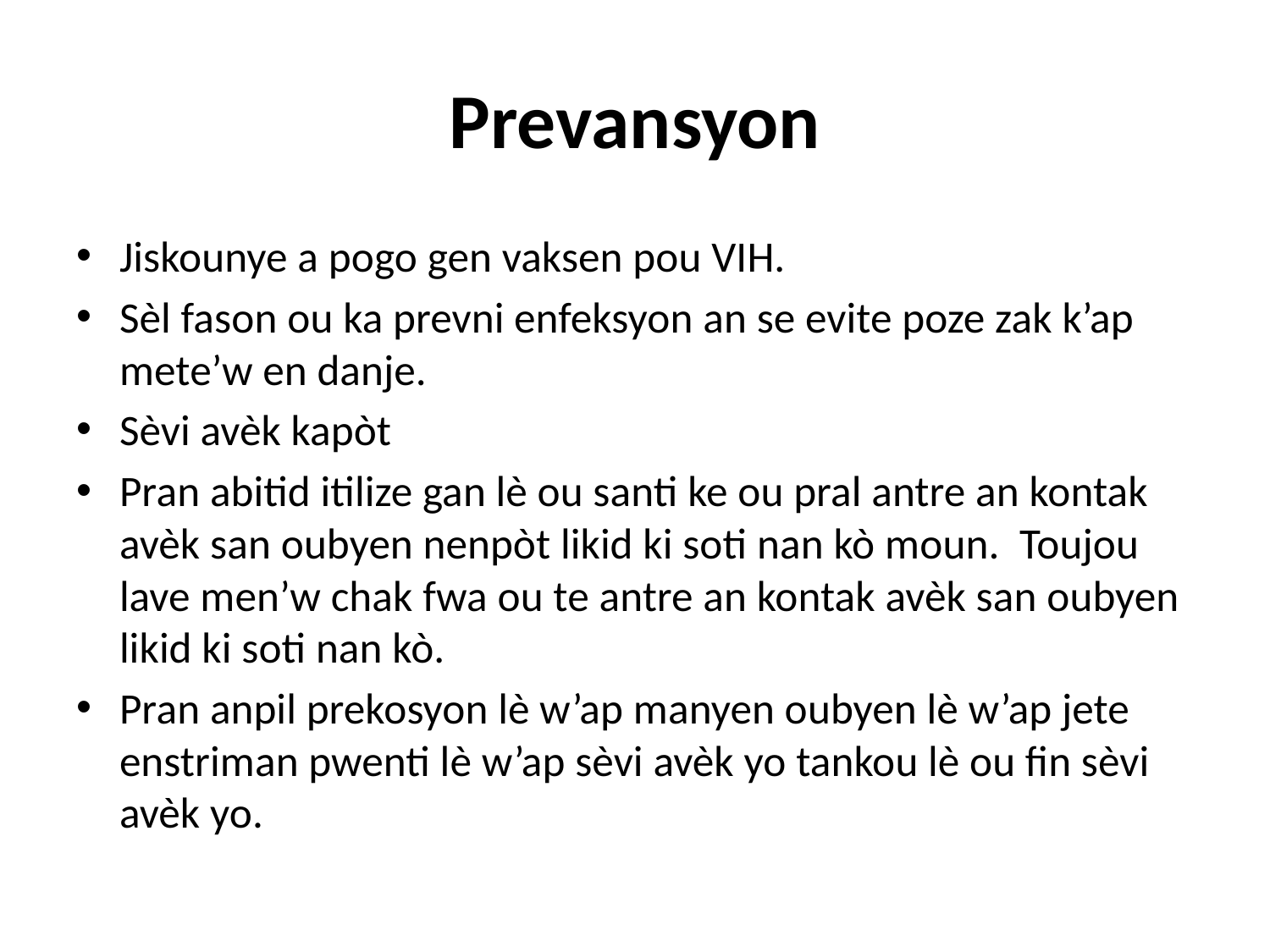

# Prevansyon
Jiskounye a pogo gen vaksen pou VIH.
Sèl fason ou ka prevni enfeksyon an se evite poze zak k’ap mete’w en danje.
Sèvi avèk kapòt
Pran abitid itilize gan lè ou santi ke ou pral antre an kontak avèk san oubyen nenpòt likid ki soti nan kò moun.  Toujou lave men’w chak fwa ou te antre an kontak avèk san oubyen likid ki soti nan kò.
Pran anpil prekosyon lè w’ap manyen oubyen lè w’ap jete enstriman pwenti lè w’ap sèvi avèk yo tankou lè ou fin sèvi avèk yo.